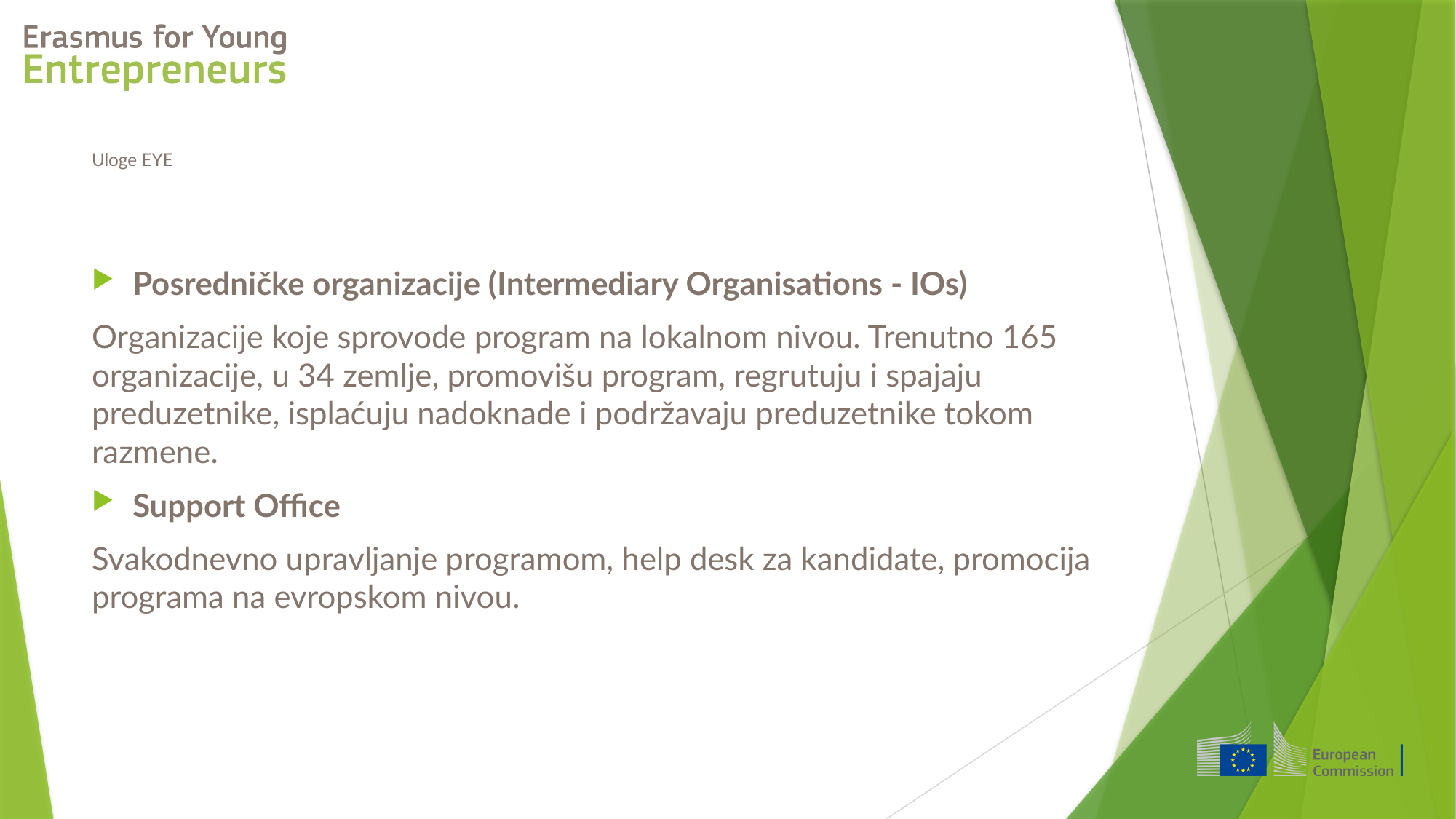

# Uloge EYE
Posredničke organizacije (Intermediary Organisations - IOs)
Organizacije koje sprovode program na lokalnom nivou. Trenutno 165 organizacije, u 34 zemlje, promovišu program, regrutuju i spajaju preduzetnike, isplaćuju nadoknade i podržavaju preduzetnike tokom razmene.
Support Office
Svakodnevno upravljanje programom, help desk za kandidate, promocija programa na evropskom nivou.